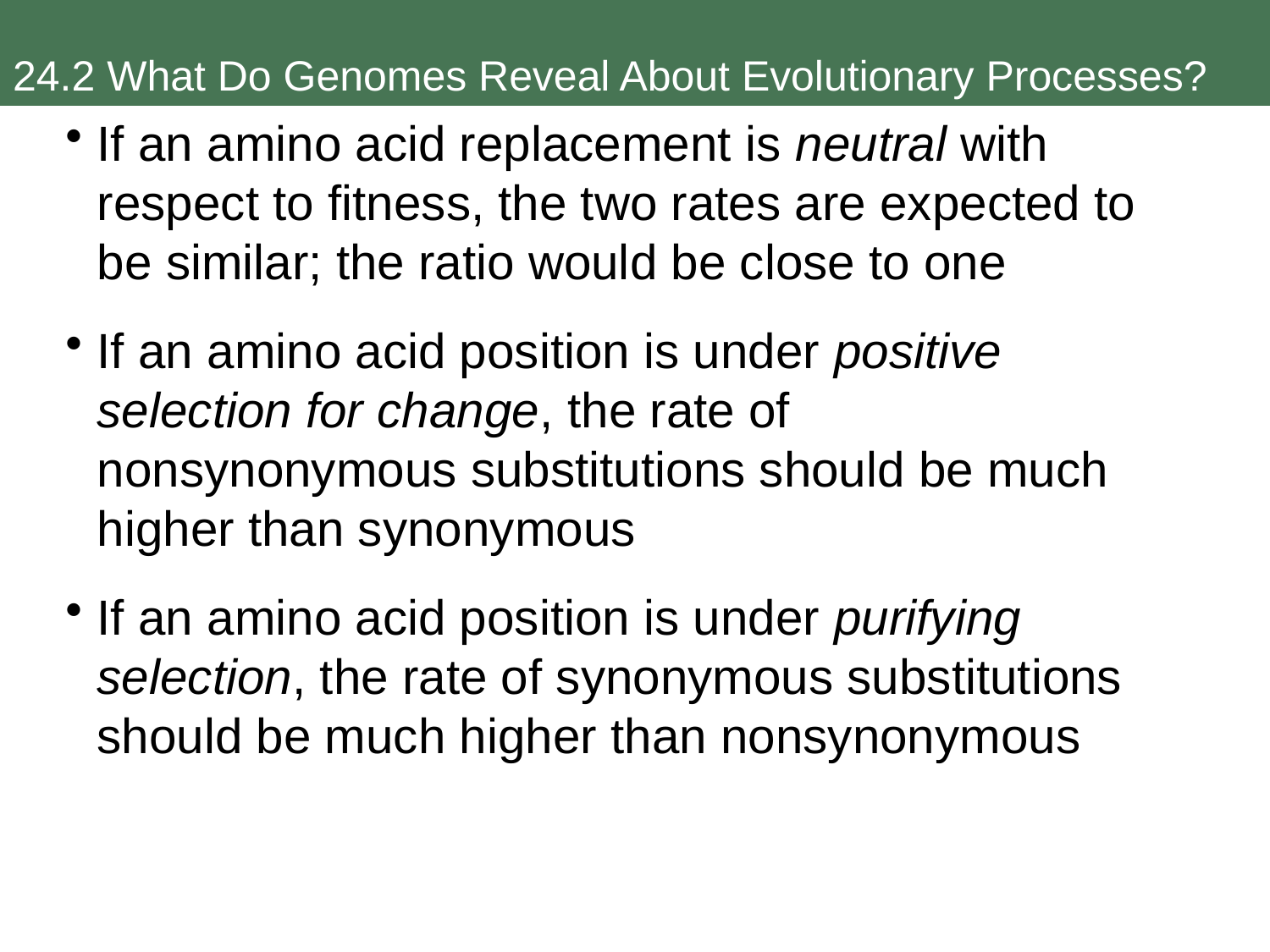

24.2 What Do Genomes Reveal About Evolutionary Processes?
If an amino acid replacement is neutral with respect to fitness, the two rates are expected to be similar; the ratio would be close to one
If an amino acid position is under positive selection for change, the rate of nonsynonymous substitutions should be much higher than synonymous
If an amino acid position is under purifying selection, the rate of synonymous substitutions should be much higher than nonsynonymous